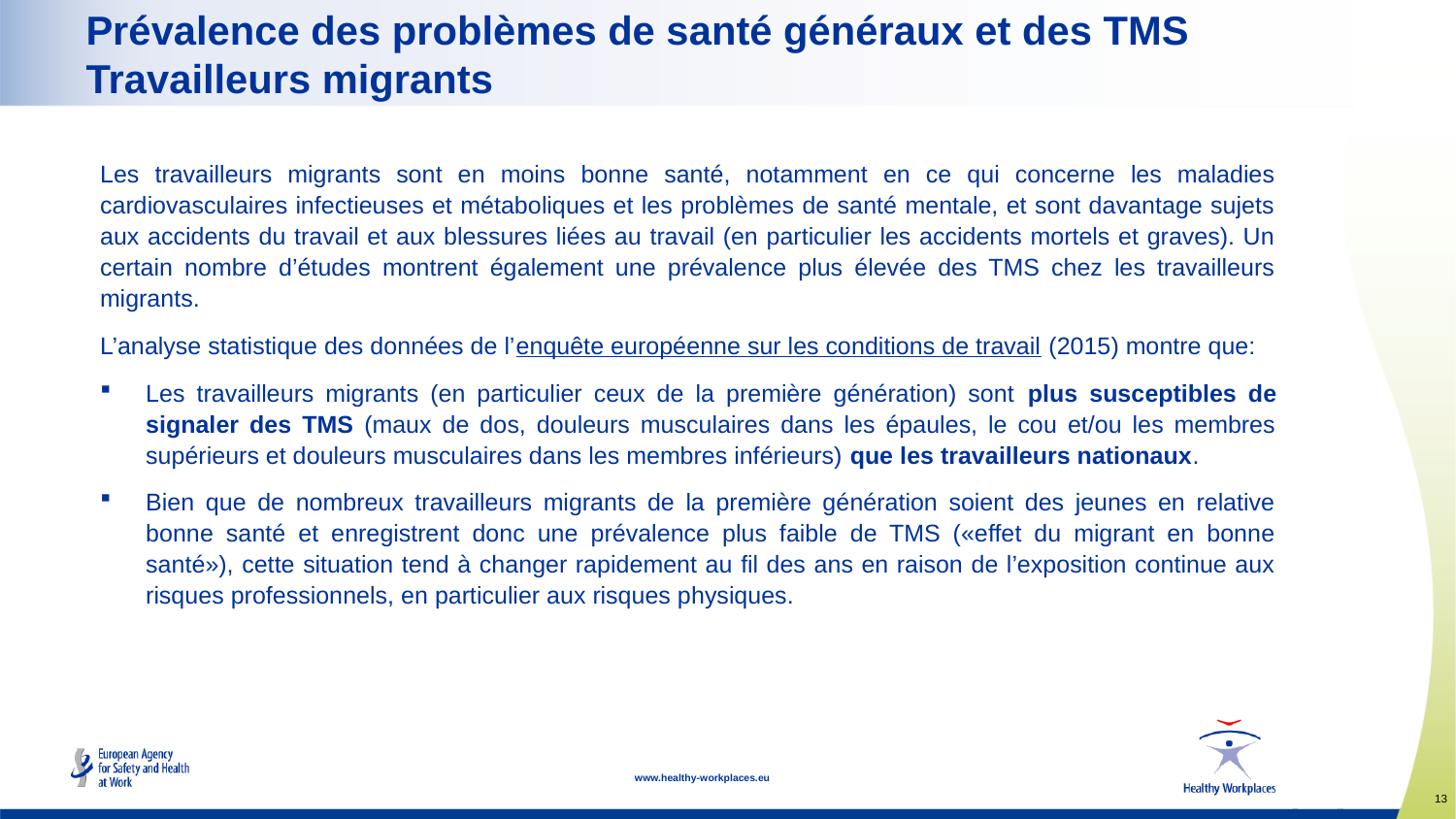

Prévalence des problèmes de santé généraux et des TMS
Travailleurs migrants

Les travailleurs migrants sont en moins bonne santé, notamment en ce qui concerne les maladies cardiovasculaires infectieuses et métaboliques et les problèmes de santé mentale, et sont davantage sujets aux accidents du travail et aux blessures liées au travail (en particulier les accidents mortels et graves). Un certain nombre d’études montrent également une prévalence plus élevée des TMS chez les travailleurs migrants.
L’analyse statistique des données de l’enquête européenne sur les conditions de travail (2015) montre que:
Les travailleurs migrants (en particulier ceux de la première génération) sont plus susceptibles de signaler des TMS (maux de dos, douleurs musculaires dans les épaules, le cou et/ou les membres supérieurs et douleurs musculaires dans les membres inférieurs) que les travailleurs nationaux.
Bien que de nombreux travailleurs migrants de la première génération soient des jeunes en relative bonne santé et enregistrent donc une prévalence plus faible de TMS («effet du migrant en bonne santé»), cette situation tend à changer rapidement au fil des ans en raison de l’exposition continue aux risques professionnels, en particulier aux risques physiques.